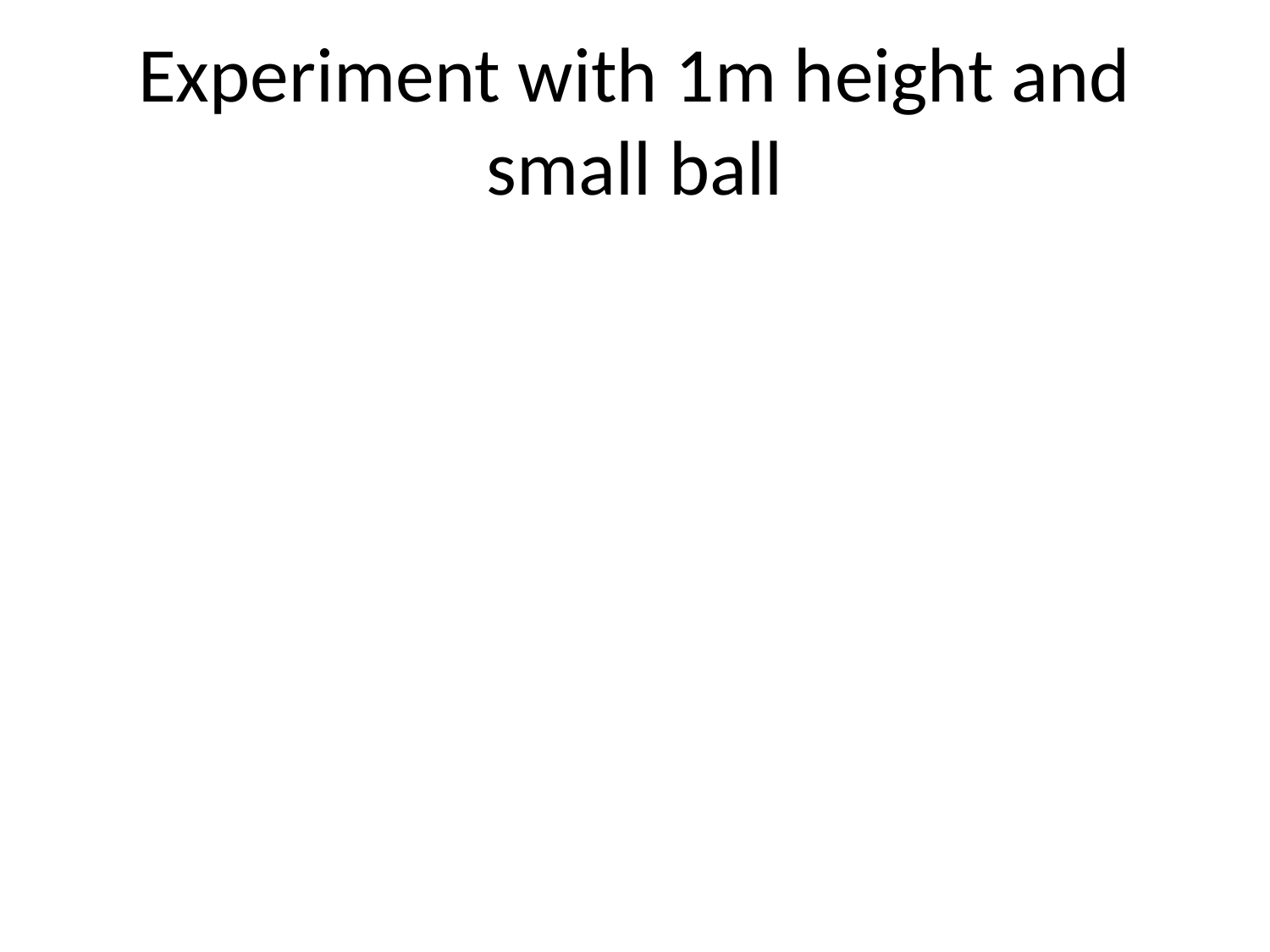

Experiment with 1m height and small ball